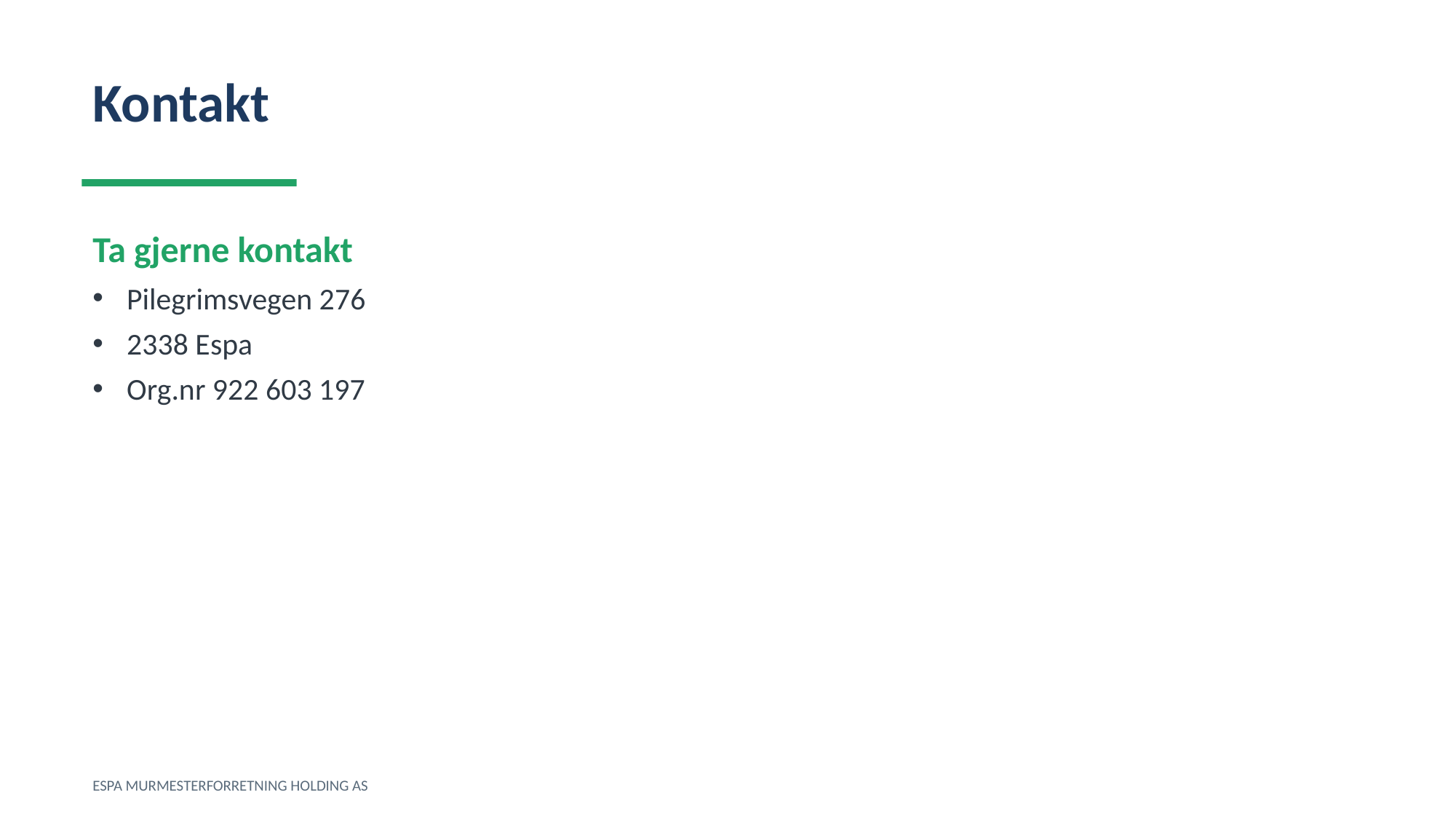

Kontakt

Ta gjerne kontakt
Pilegrimsvegen 276
2338 Espa
Org.nr 922 603 197
ESPA MURMESTERFORRETNING HOLDING AS